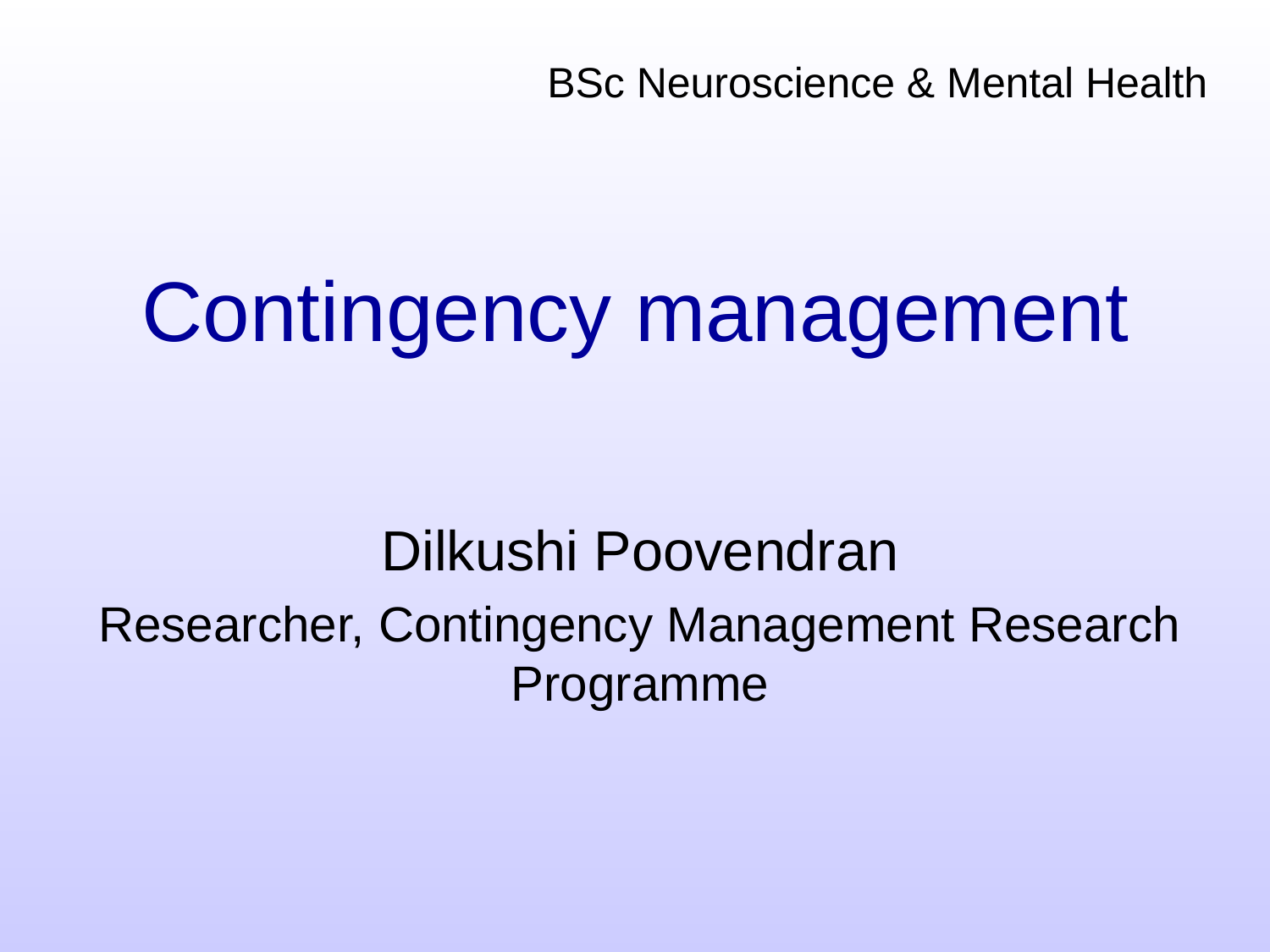

BSc Neuroscience & Mental Health

# Contingency management

Dilkushi Poovendran
Researcher, Contingency Management Research Programme